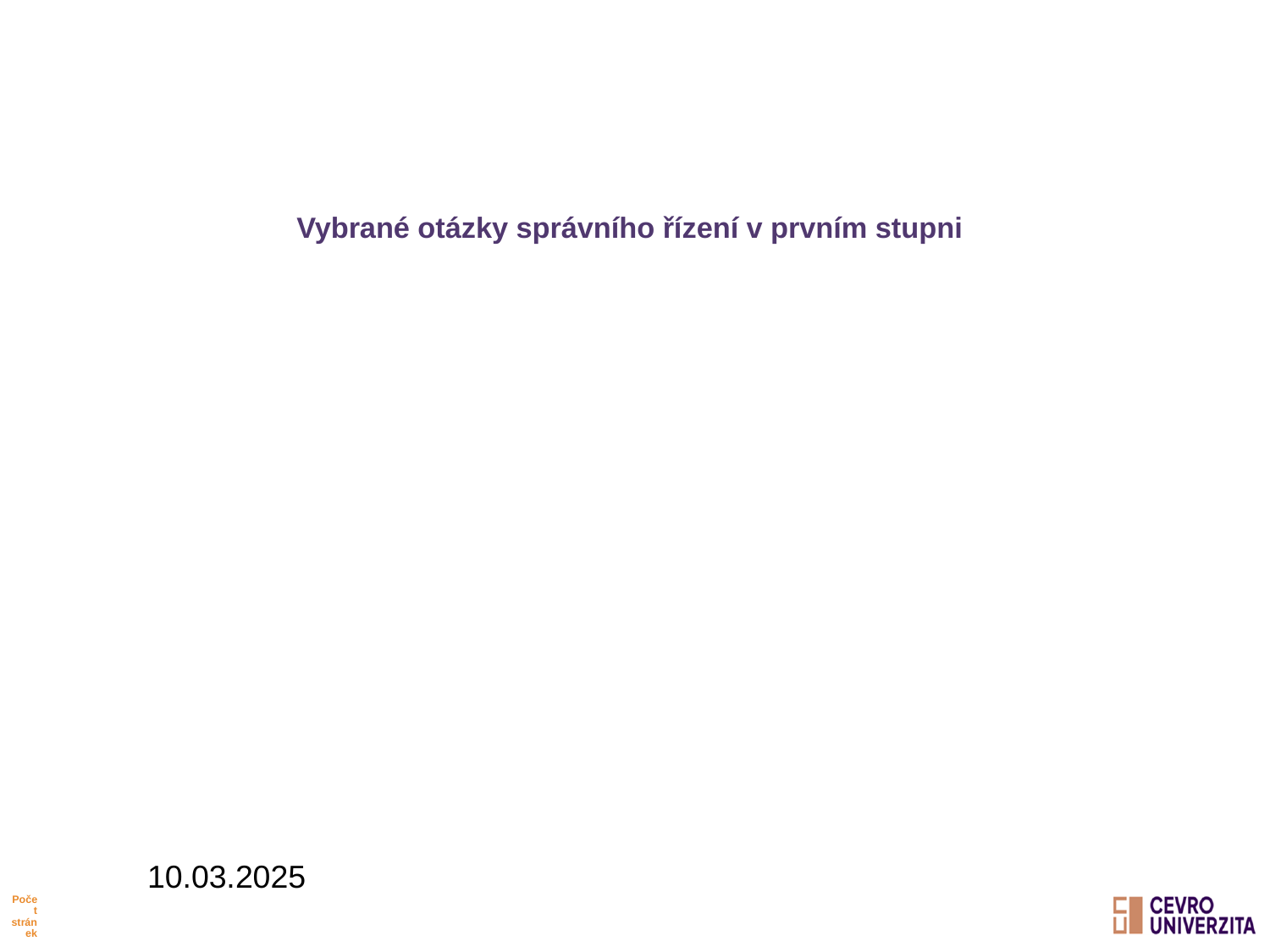

Vybrané otázky správního řízení v prvním stupni
10.03.2025
Počet stránek